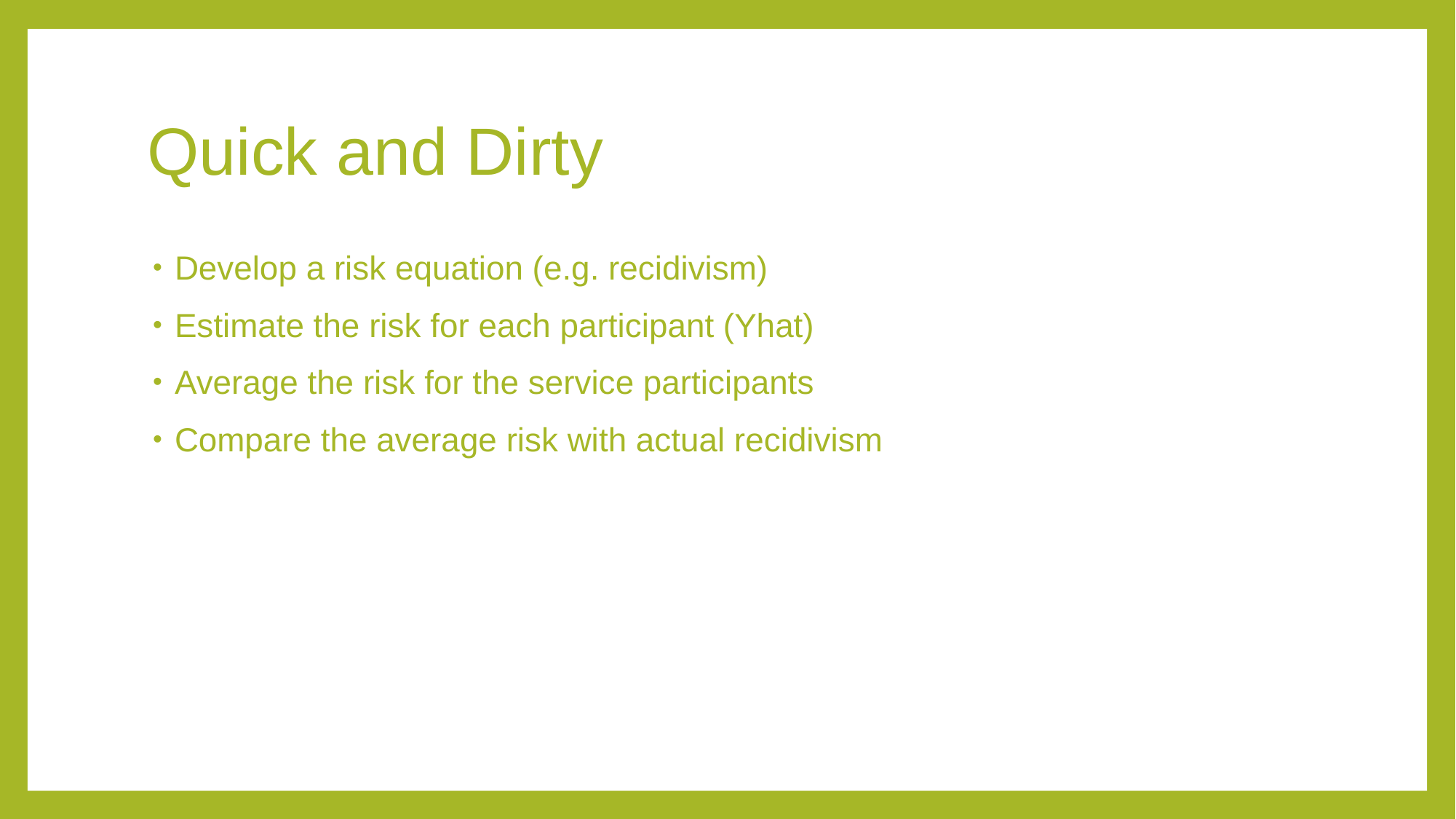

# Quick and Dirty
Develop a risk equation (e.g. recidivism)
Estimate the risk for each participant (Yhat)
Average the risk for the service participants
Compare the average risk with actual recidivism